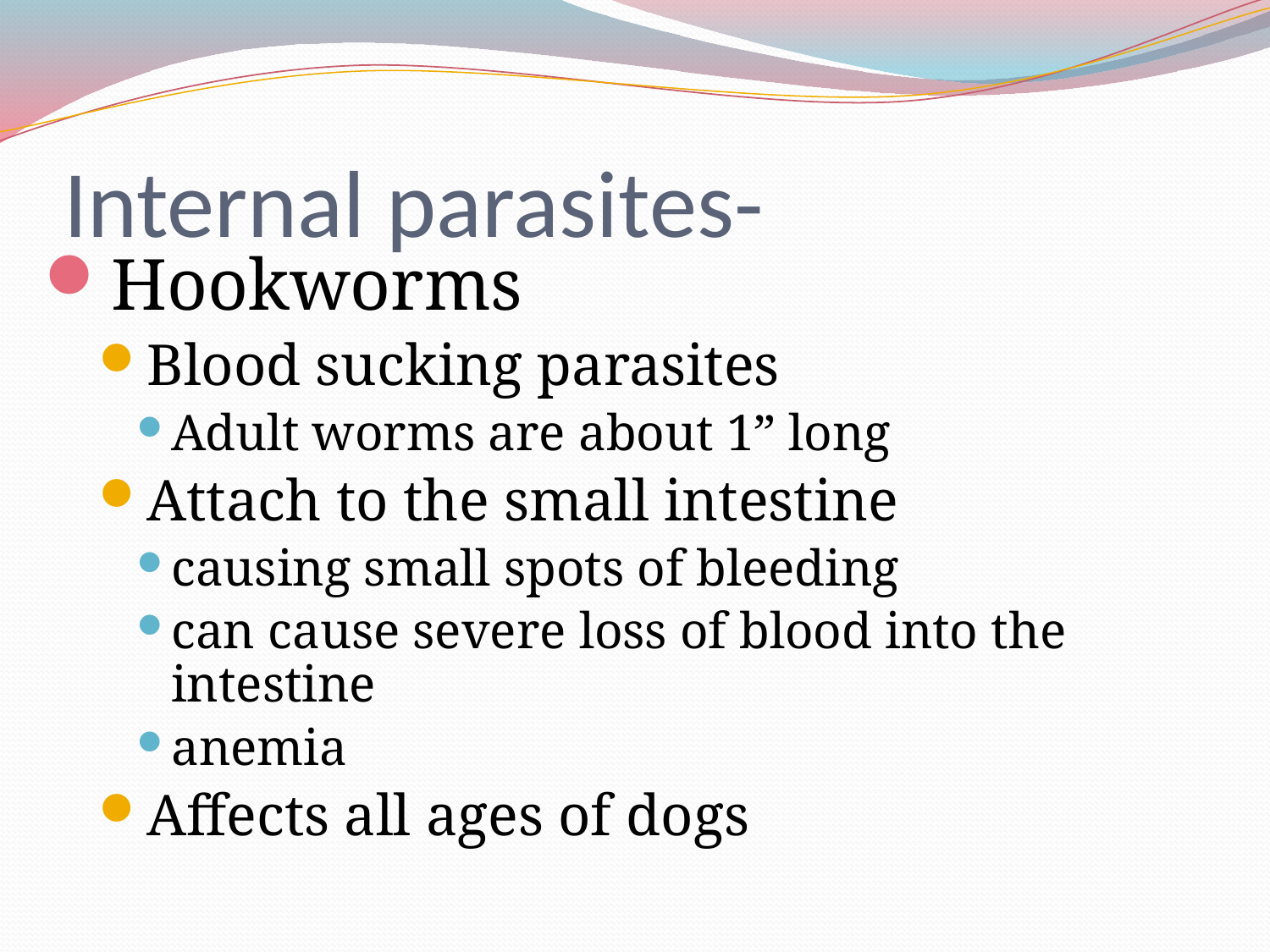

# Internal parasites-
Hookworms
Blood sucking parasites
Adult worms are about 1” long
Attach to the small intestine
causing small spots of bleeding
can cause severe loss of blood into the intestine
anemia
Affects all ages of dogs